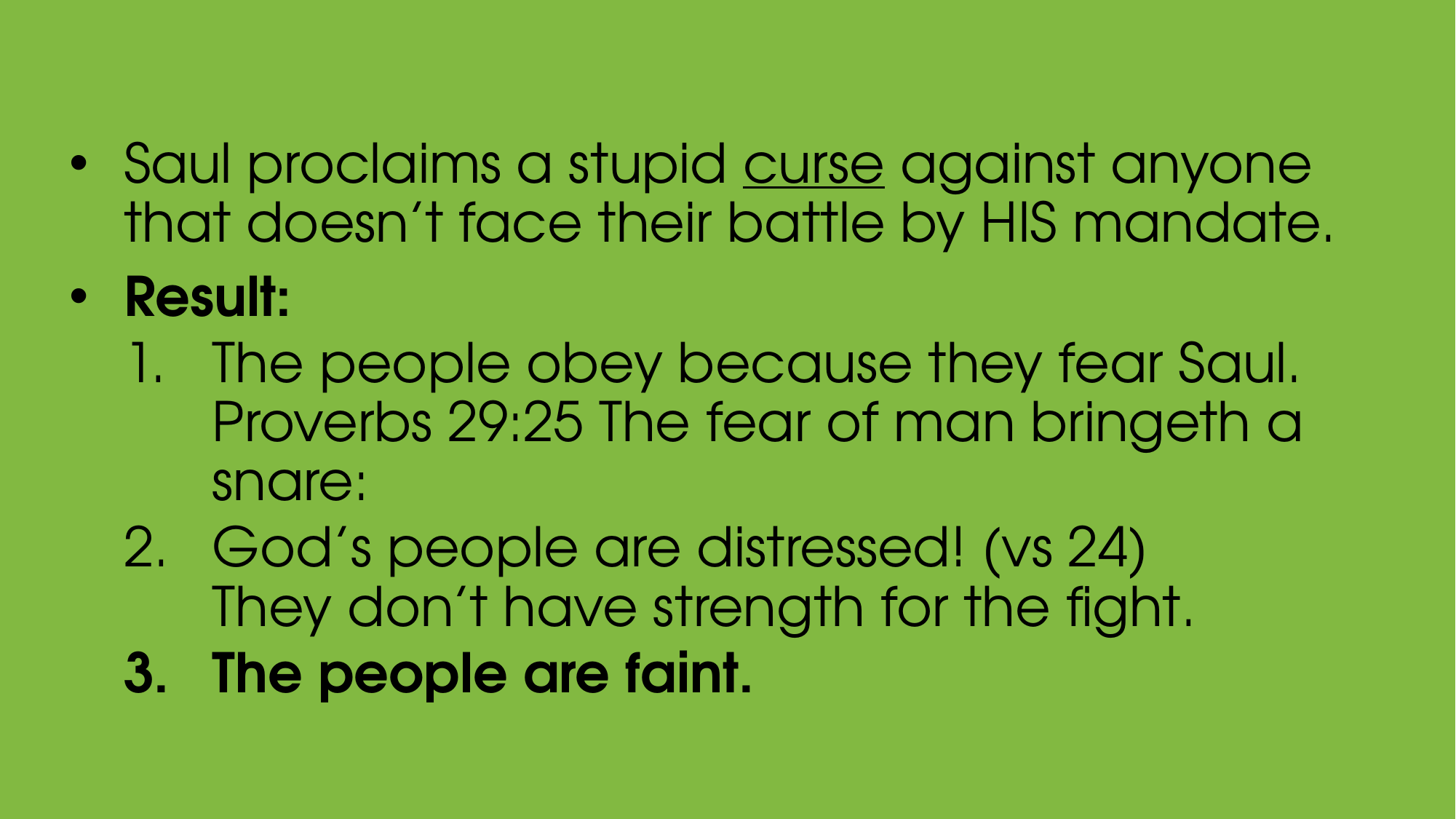

Saul proclaims a stupid curse against anyone that doesn’t face their battle by HIS mandate.
Result:
The people obey because they fear Saul.
Proverbs 29:25 The fear of man bringeth a snare:
God’s people are distressed! (vs 24)
They don’t have strength for the fight.
The people are faint.